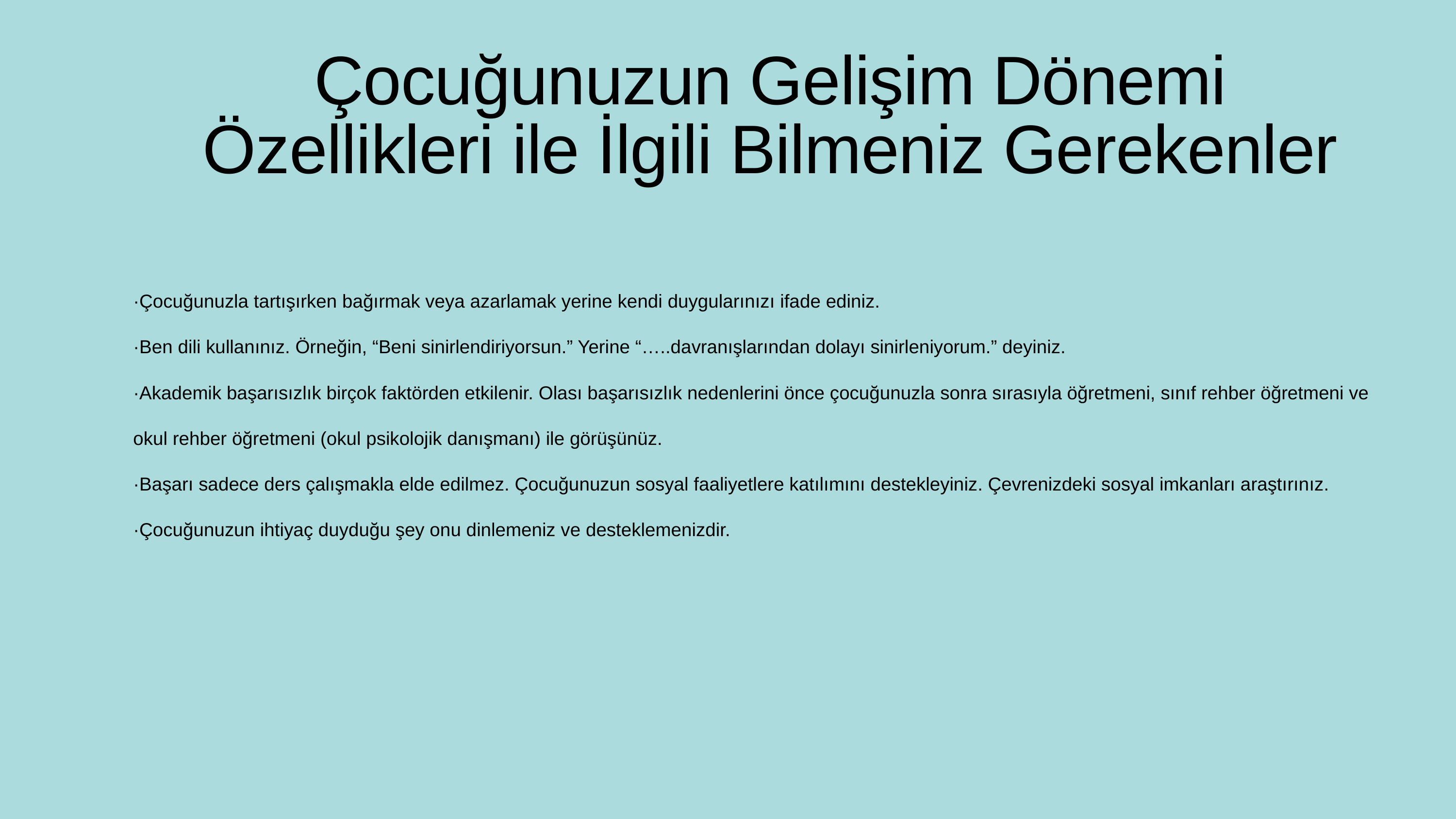

Çocuğunuzun Gelişim Dönemi Özellikleri ile İlgili Bilmeniz Gerekenler
·Çocuğunuzla tartışırken bağırmak veya azarlamak yerine kendi duygularınızı ifade ediniz.
·Ben dili kullanınız. Örneğin, “Beni sinirlendiriyorsun.” Yerine “…..davranışlarından dolayı sinirleniyorum.” deyiniz.
·Akademik başarısızlık birçok faktörden etkilenir. Olası başarısızlık nedenlerini önce çocuğunuzla sonra sırasıyla öğretmeni, sınıf rehber öğretmeni ve okul rehber öğretmeni (okul psikolojik danışmanı) ile görüşünüz.
·Başarı sadece ders çalışmakla elde edilmez. Çocuğunuzun sosyal faaliyetlere katılımını destekleyiniz. Çevrenizdeki sosyal imkanları araştırınız.
·Çocuğunuzun ihtiyaç duyduğu şey onu dinlemeniz ve desteklemenizdir.